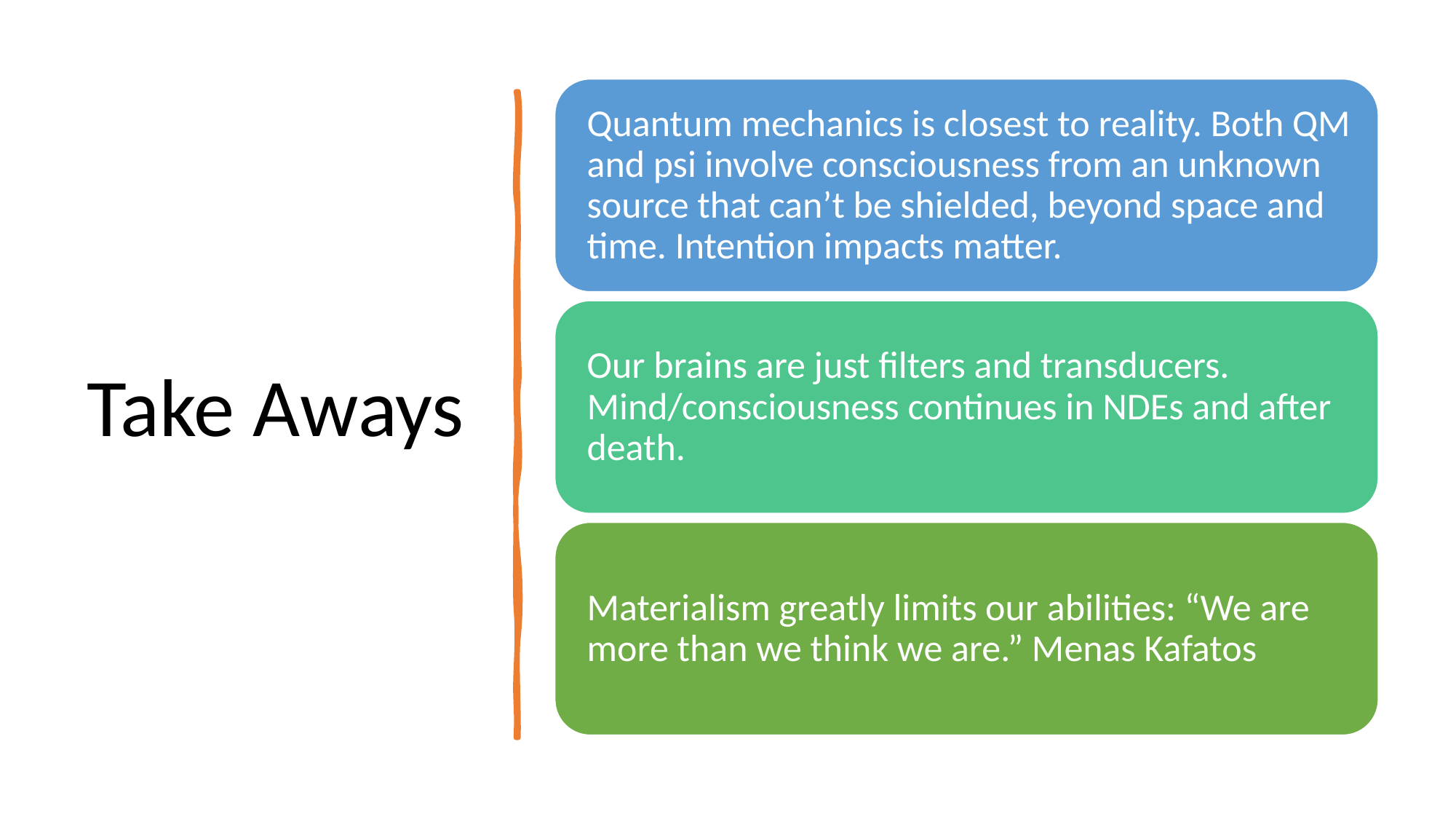

Quantum mechanics is closest to reality. Both QM and psi involve consciousness from an unknown source that can’t be shielded, beyond space and time. Intention impacts matter.
Our brains are just filters and transducers.  Mind/consciousness continues in NDEs and after death.
Materialism greatly limits our abilities: “We are more than we think we are.” Menas Kafatos
# Take Aways